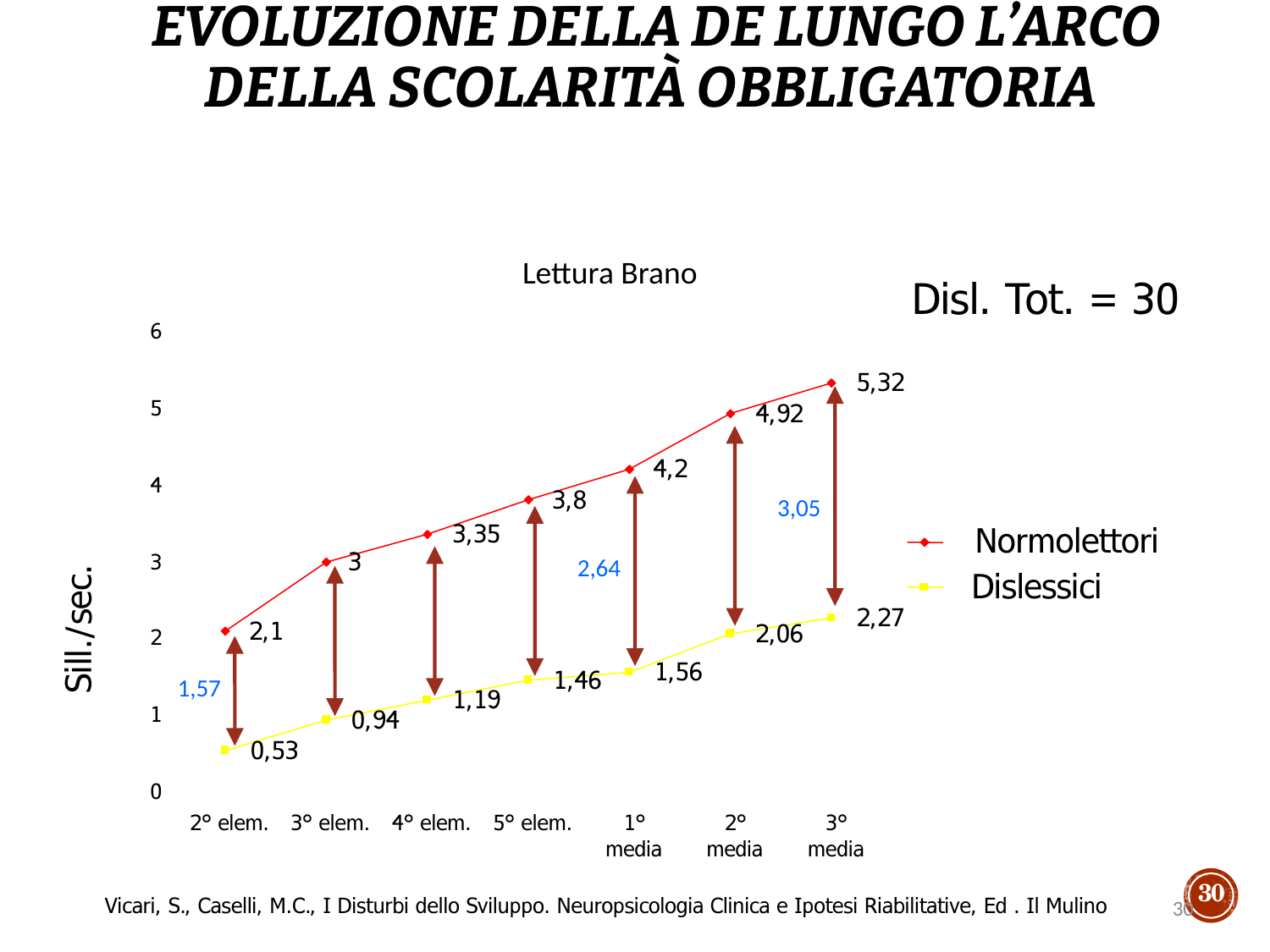

EVOLUZIONE DELLA DE LUNGO L’ARCO DELLA SCOLARITÀ OBBLIGATORIA
Lettura Brano
Disl. Tot. = 30

6

5,32

5
4,92

4,2

4
3,8

3,35
Normolettori

3
3

Dislessici

2,27

2,1

2,06
2

1,56
1,46

1,19

1
0,94

0,53

0

2° elem.
3° elem.
4° elem.
5° elem.
1°
2°
3°
media
media
media

3,05

2,64

1,57
Sill./sec.
30
30
Vicari, S., Caselli, M.C., I Disturbi dello Sviluppo. Neuropsicologia Clinica e Ipotesi Riabilitative, Ed . Il Mulino